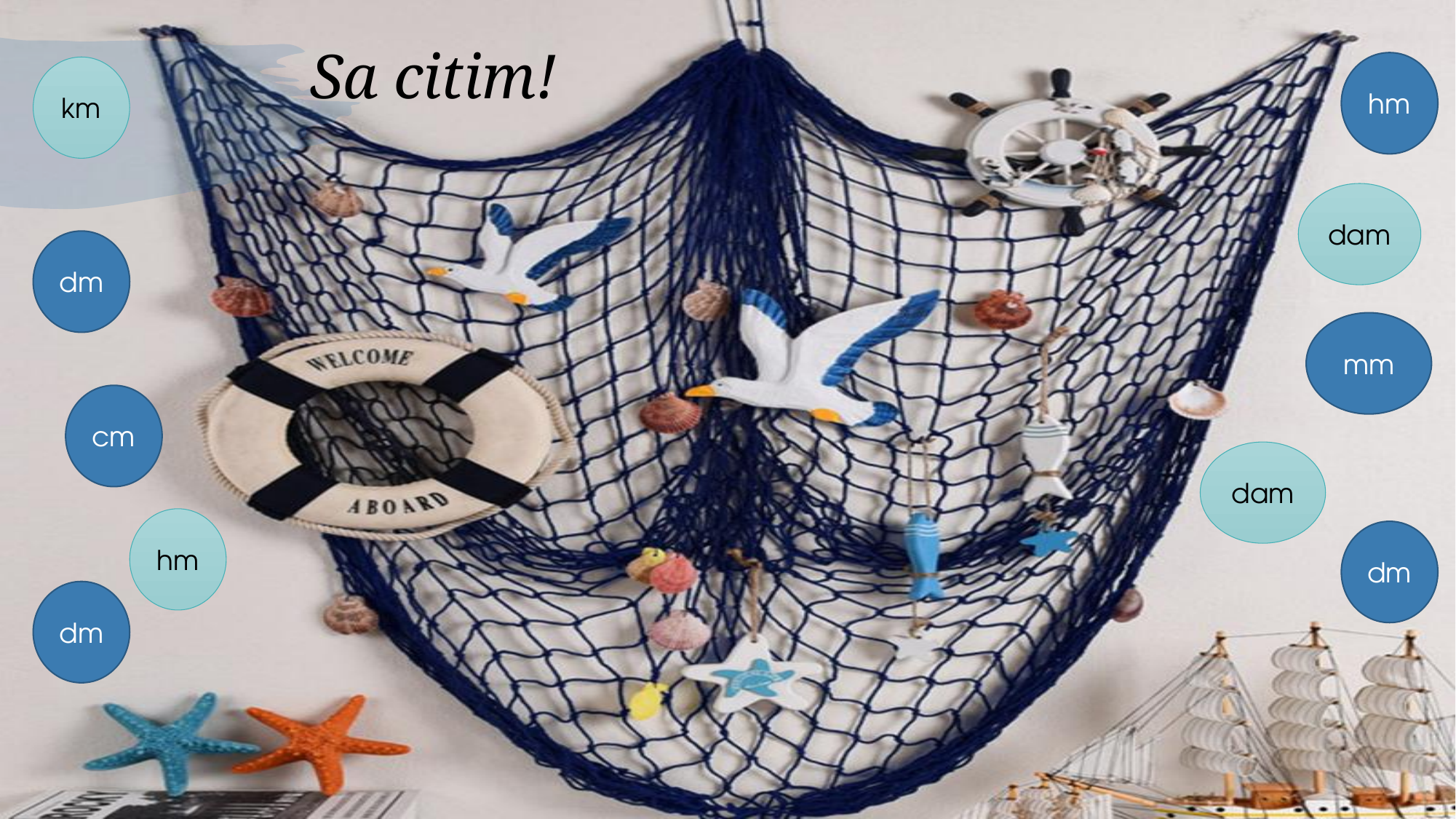

# Sa citim!
hm
km
dam
dm
mm
cm
dam
hm
dm
dm